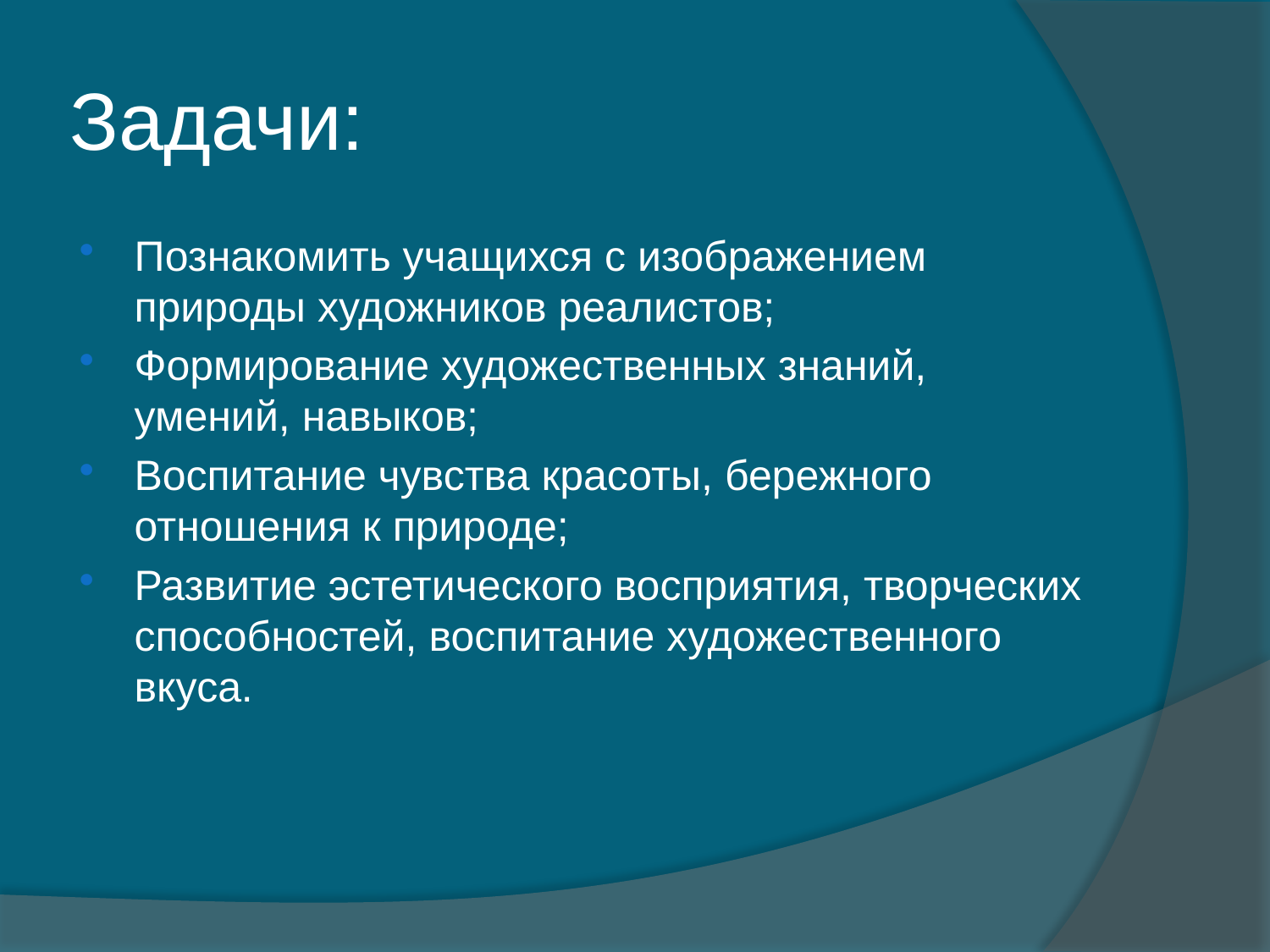

# Задачи:
Познакомить учащихся с изображением природы художников реалистов;
Формирование художественных знаний, умений, навыков;
Воспитание чувства красоты, бережного отношения к природе;
Развитие эстетического восприятия, творческих способностей, воспитание художественного вкуса.